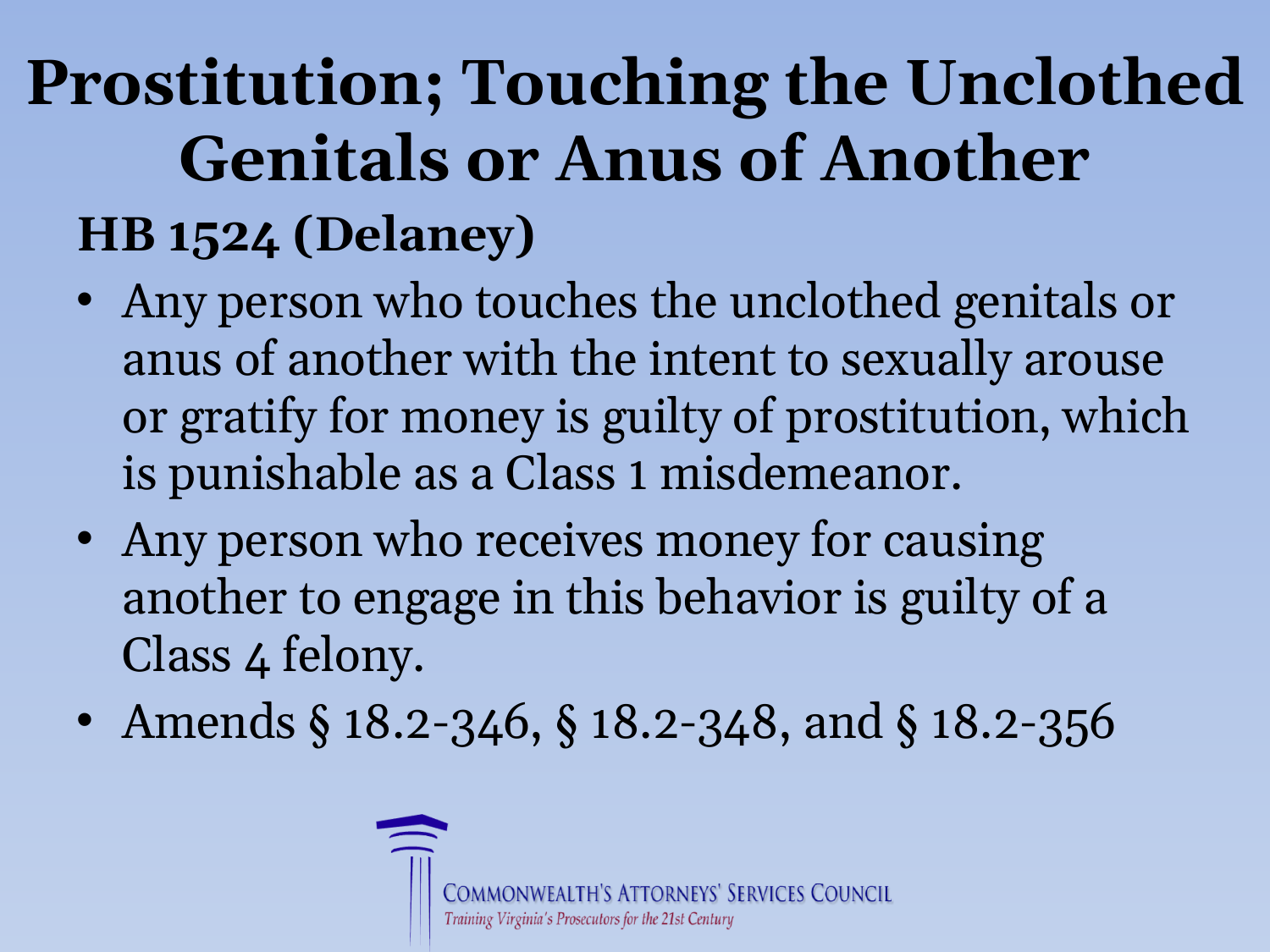

# Prostitution; Touching the Unclothed Genitals or Anus of Another
HB 1524 (Delaney)
Any person who touches the unclothed genitals or anus of another with the intent to sexually arouse or gratify for money is guilty of prostitution, which is punishable as a Class 1 misdemeanor.
Any person who receives money for causing another to engage in this behavior is guilty of a Class 4 felony.
Amends § 18.2-346, § 18.2-348, and § 18.2-356